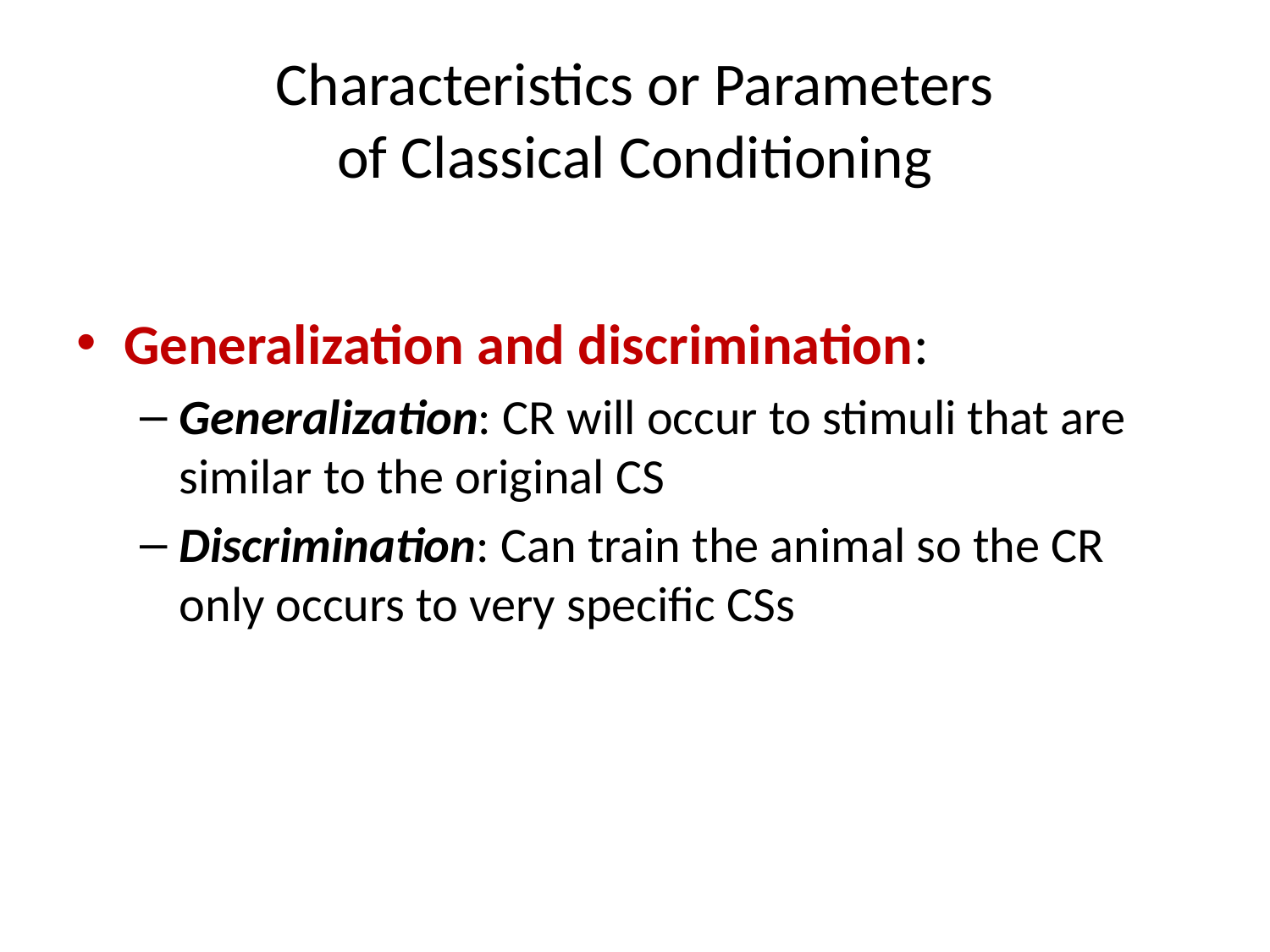

# Characteristics or Parameters of Classical Conditioning

Generalization and discrimination:
Generalization: CR will occur to stimuli that are similar to the original CS
Discrimination: Can train the animal so the CR only occurs to very specific CSs